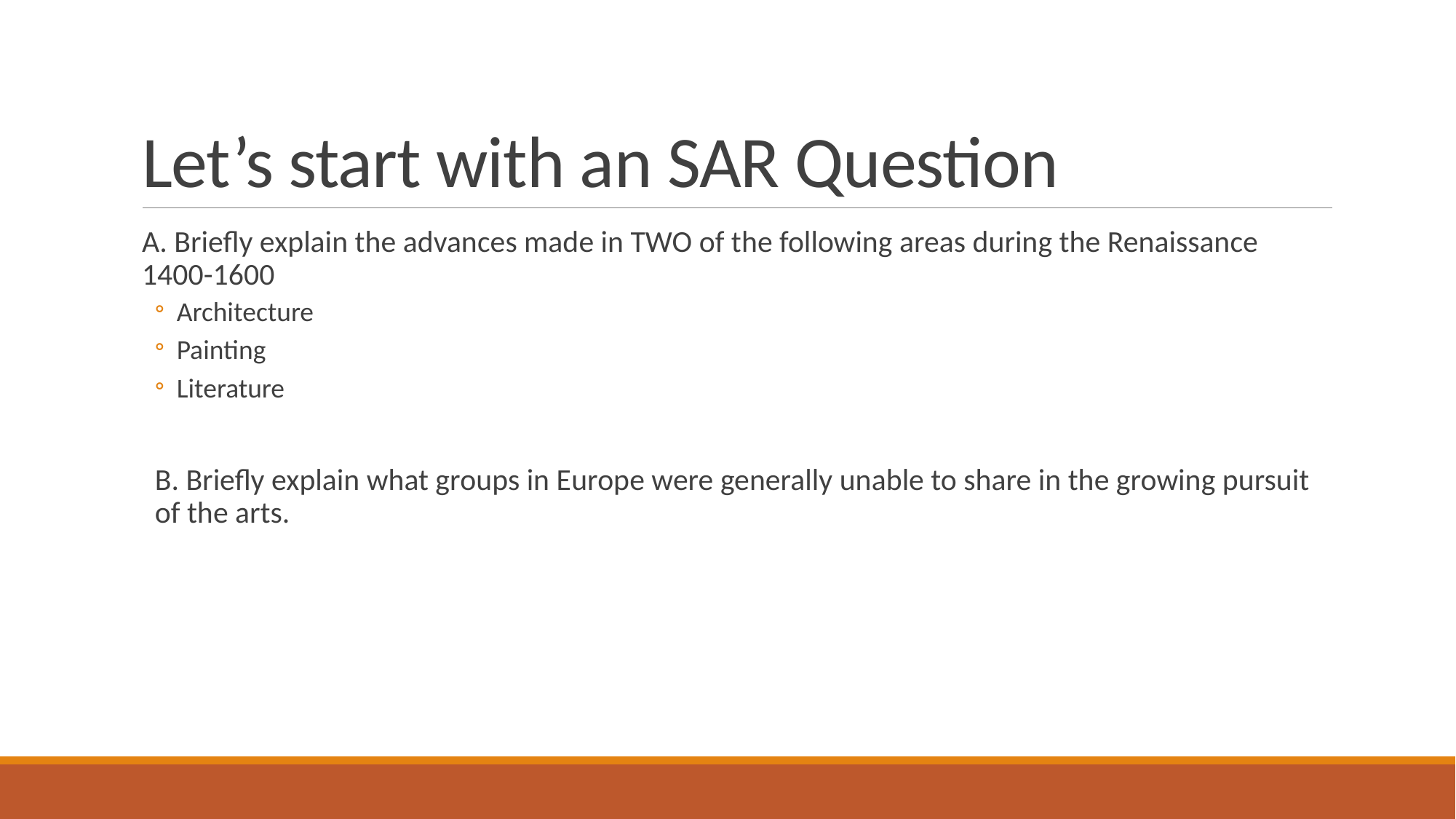

# Let’s start with an SAR Question
A. Briefly explain the advances made in TWO of the following areas during the Renaissance 1400-1600
Architecture
Painting
Literature

B. Briefly explain what groups in Europe were generally unable to share in the growing pursuit of the arts.